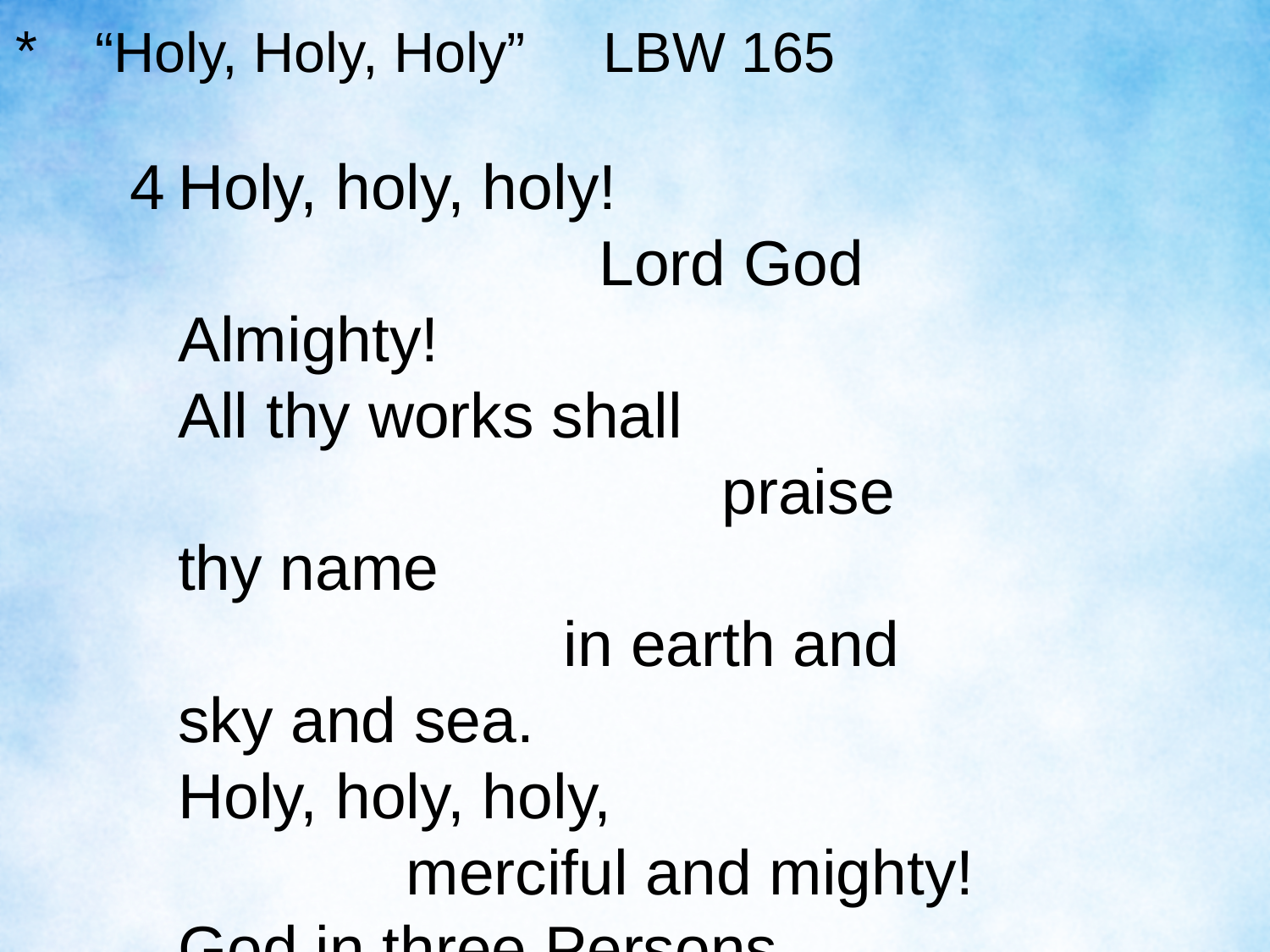

“Holy, Holy, Holy”     LBW 165
4	Holy, holy, holy!                                             Lord God Almighty!
	All thy works shall                                                praise thy name                                                     in earth and sky and sea.
	Holy, holy, holy,                                  merciful and mighty!
	God in three Persons,                       blessed Trinity!